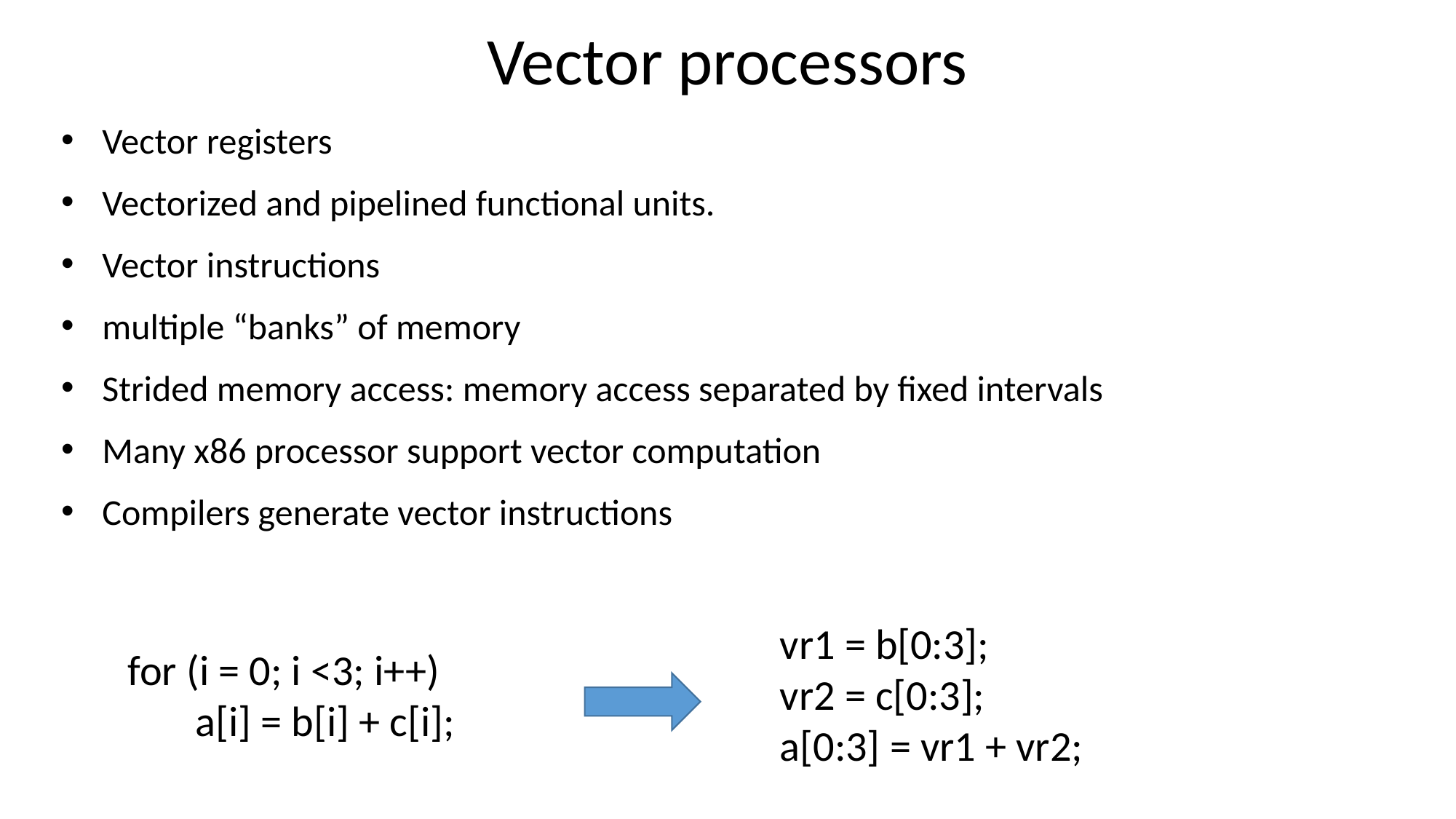

# Vector processors
Vector registers
Vectorized and pipelined functional units.
Vector instructions
multiple “banks” of memory
Strided memory access: memory access separated by fixed intervals
Many x86 processor support vector computation
Compilers generate vector instructions

vr1 = b[0:3];
vr2 = c[0:3];
a[0:3] = vr1 + vr2;
for (i = 0; i <3; i++)
       a[i] = b[i] + c[i];